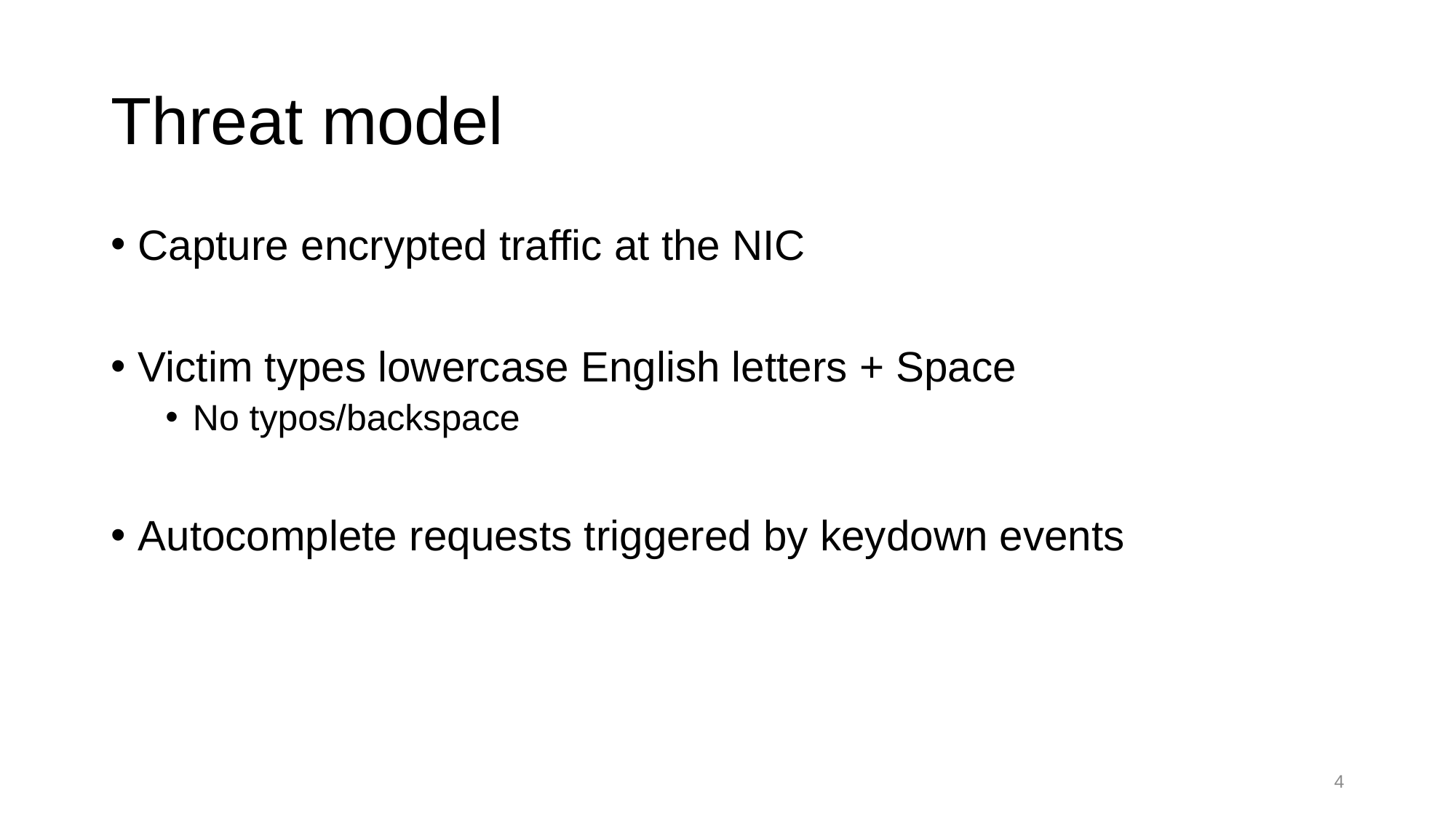

# Threat model
Capture encrypted traffic at the NIC

Victim types lowercase English letters + Space
No typos/backspace

Autocomplete requests triggered by keydown events
4